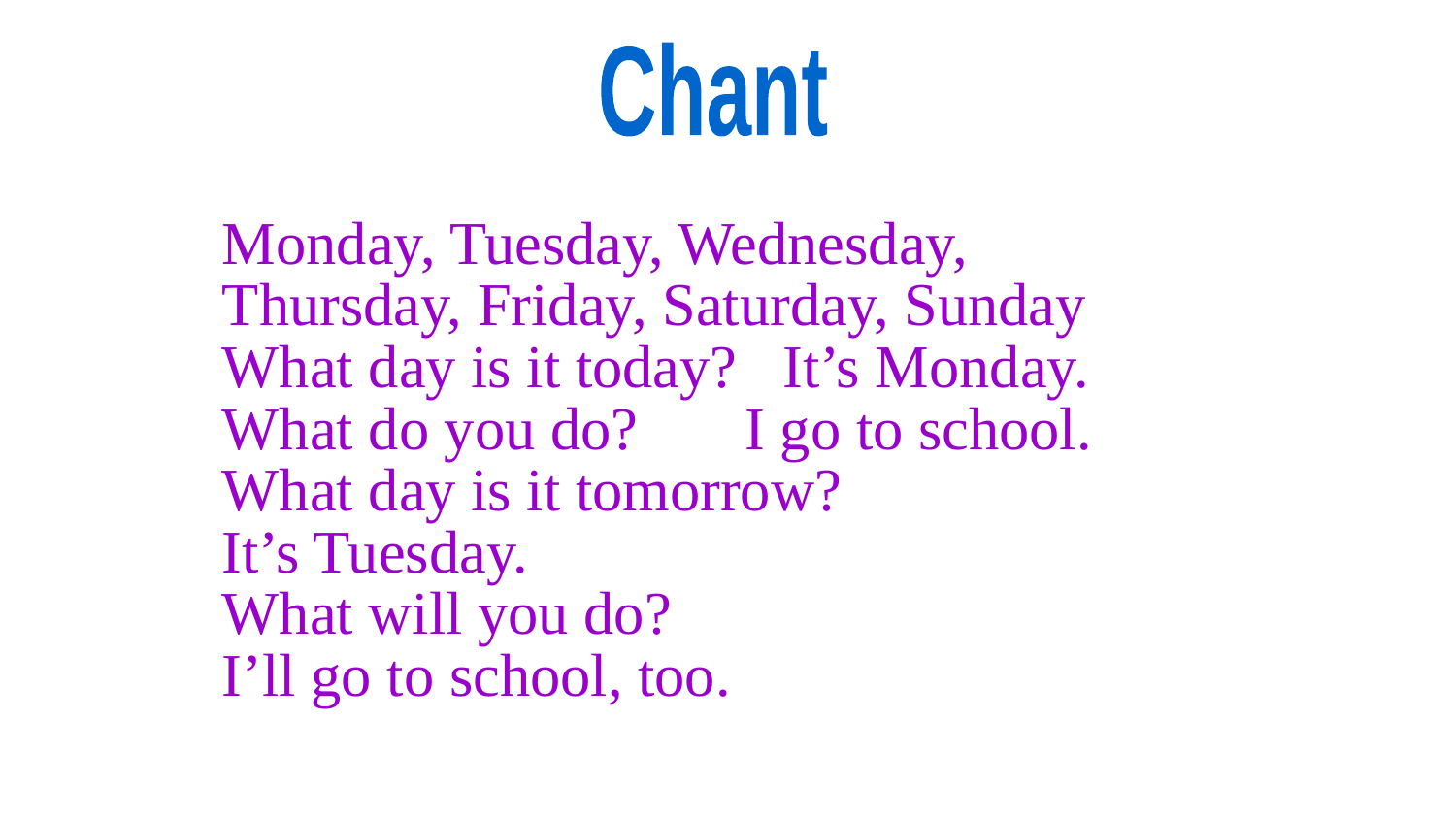

Chant
Monday, Tuesday, Wednesday,
Thursday, Friday, Saturday, Sunday
What day is it today?   It’s Monday.
What do you do?       I go to school.
What day is it tomorrow?
It’s Tuesday.
What will you do?
I’ll go to school, too.